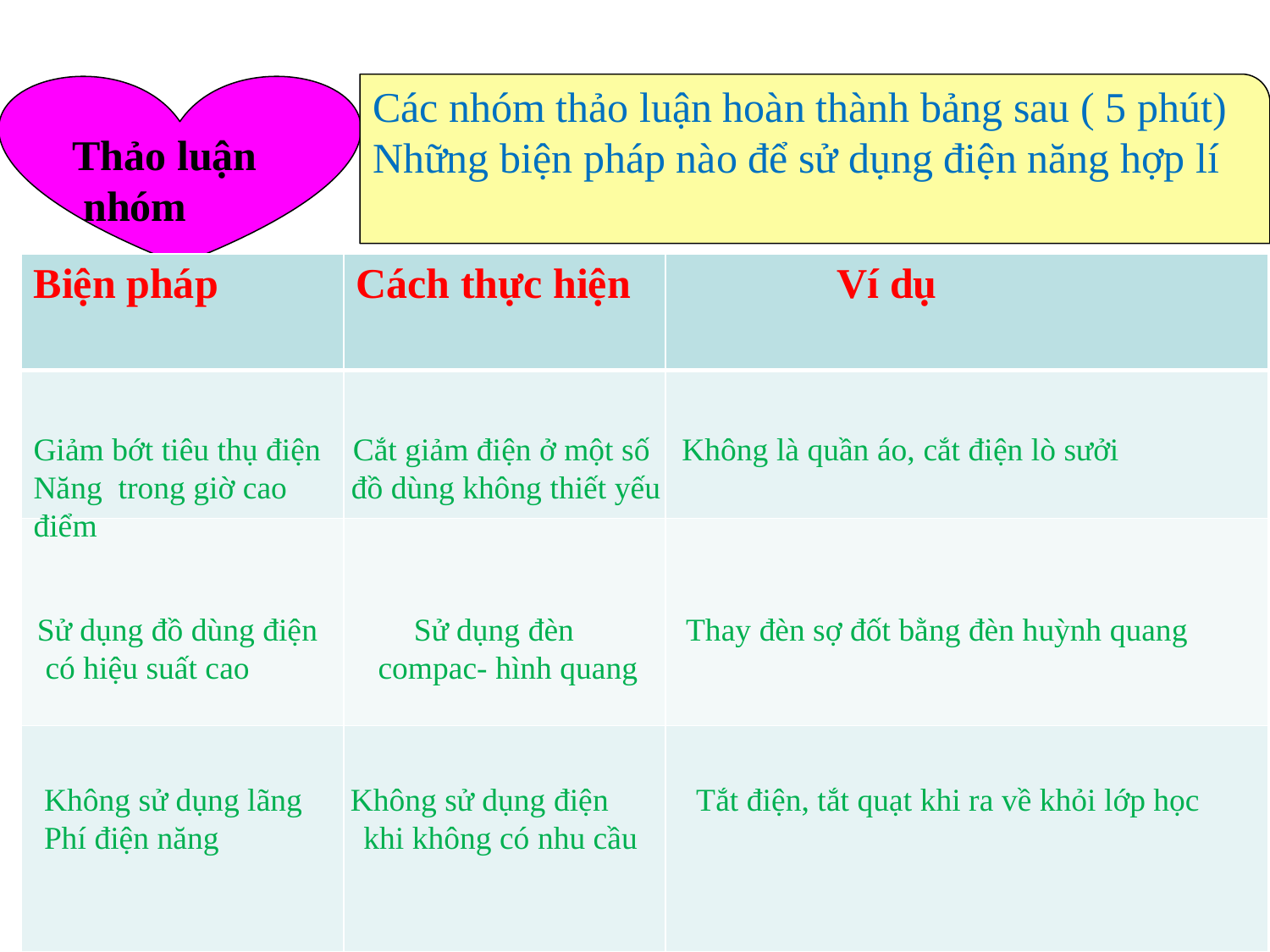

Thảo luận    nhóm
Các nhóm thảo luận hoàn thành bảng sau ( 5 phút)
Những biện pháp nào để sử dụng điện năng hợp lí
| Biện pháp | Cách thực hiện | Ví dụ |
| --- | --- | --- |
|  |  |  |
|  |  |  |
|  |  |  |
Giảm bớt tiêu thụ điện    Cắt giảm điện ở một số    Không là quần áo, cắt điện lò sưởi
Năng  trong giờ cao        đồ dùng không thiết yếu
điểm
Sử dụng đồ dùng điện            Sử dụng đèn              Thay đèn sợ đốt bằng đèn huỳnh quang
 có hiệu suất cao                compac- hình quang
Không sử dụng lãng      Không sử dụng điện           Tắt điện, tắt quạt khi ra về khỏi lớp học
Phí điện năng                  khi không có nhu cầu